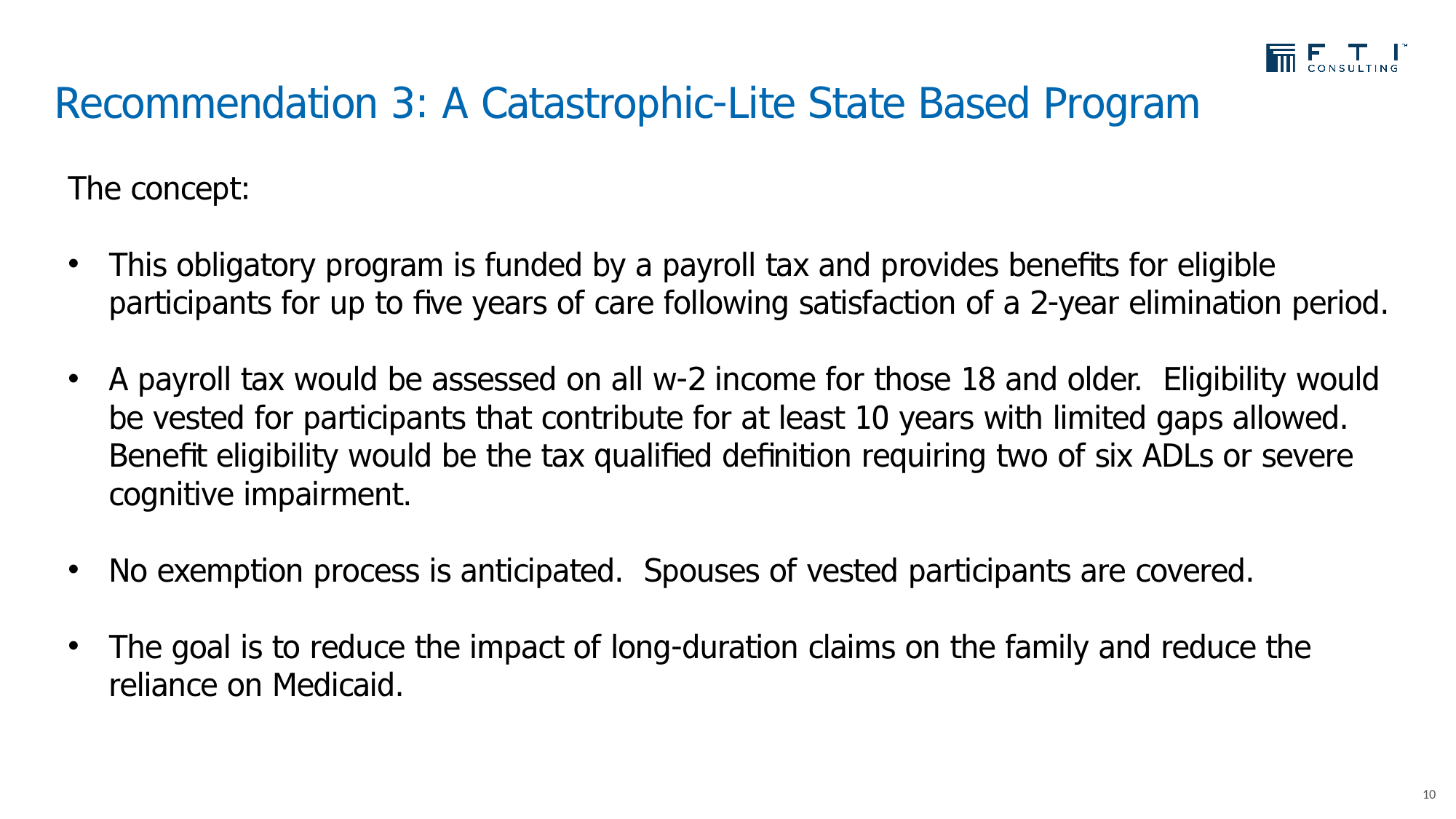

# Recommendation 3: A Catastrophic-Lite State Based Program

The concept:

This obligatory program is funded by a payroll tax and provides benefits for eligible participants for up to five years of care following satisfaction of a 2-year elimination period.

A payroll tax would be assessed on all w-2 income for those 18 and older.  Eligibility would be vested for participants that contribute for at least 10 years with limited gaps allowed. Benefit eligibility would be the tax qualified definition requiring two of six ADLs or severe cognitive impairment.

No exemption process is anticipated.  Spouses of vested participants are covered.

The goal is to reduce the impact of long-duration claims on the family and reduce the reliance on Medicaid.

10